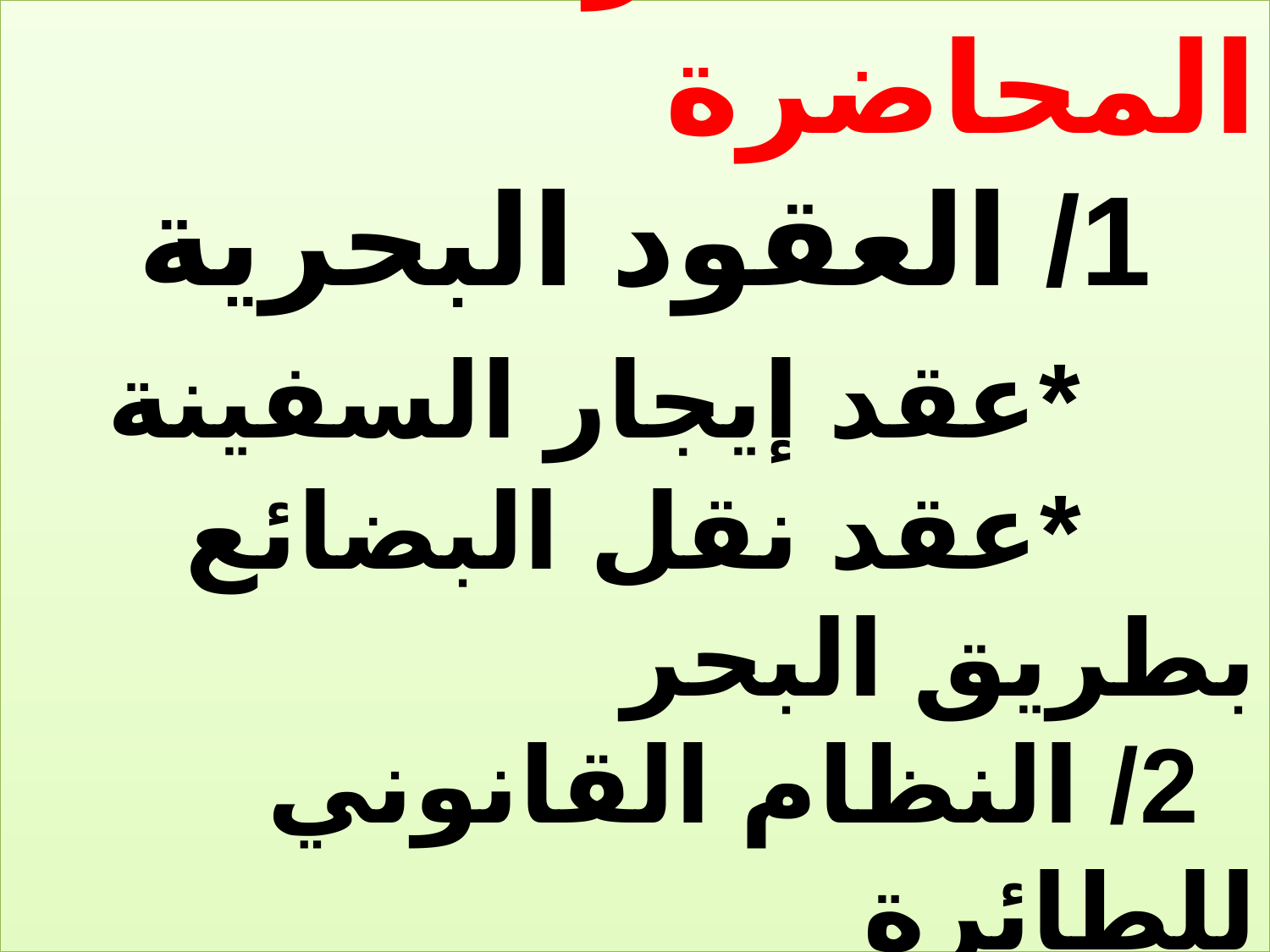

# عناصر المحاضرة 1/ العقود البحرية *عقد إيجار السفينة *عقد نقل البضائع بطريق البحر 2/ النظام القانوني للطائرة